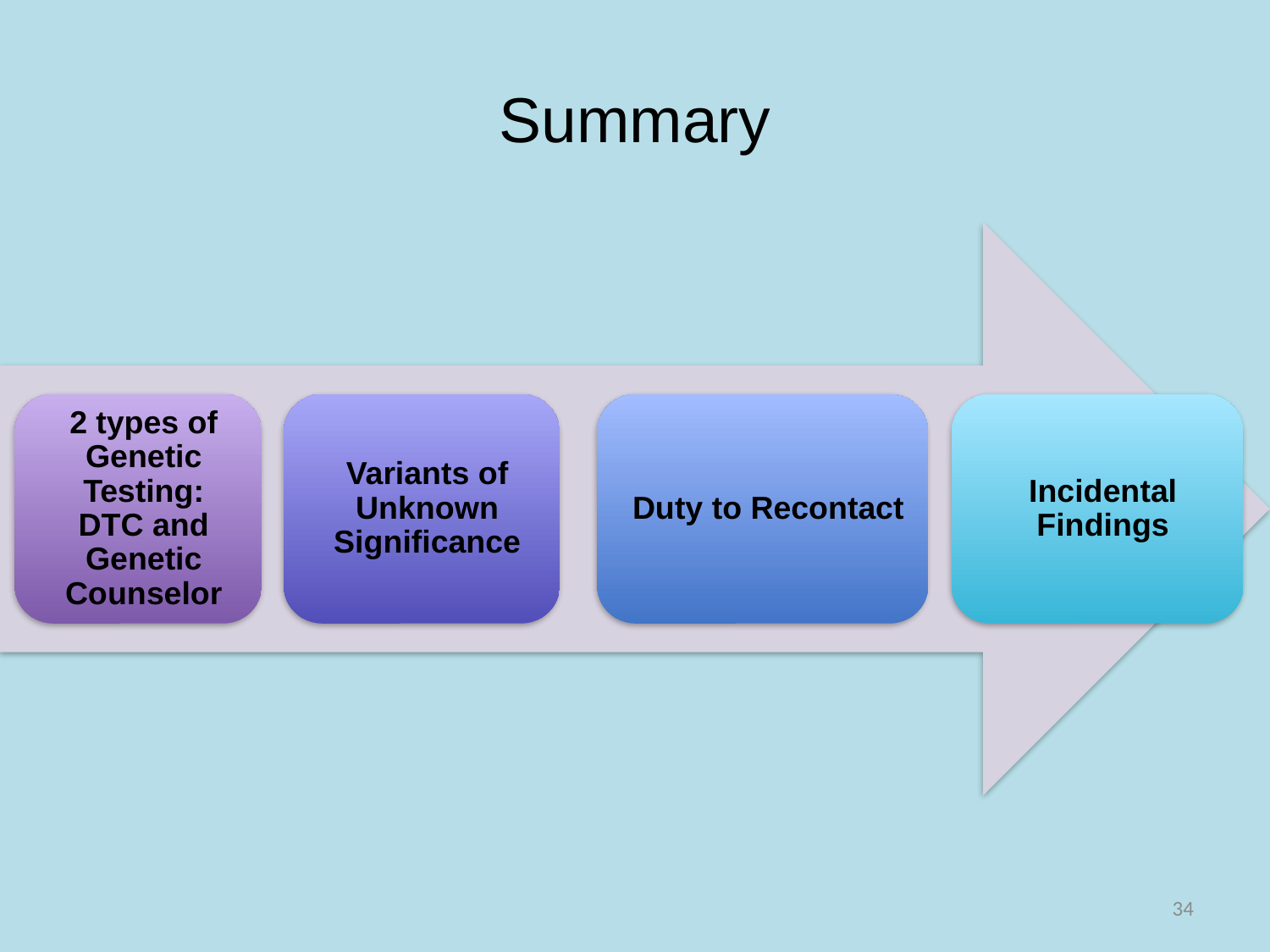

# Summary
2 types of Genetic Testing: DTC and Genetic Counselor
Variants of Unknown Significance
Duty to Recontact
Incidental Findings
34